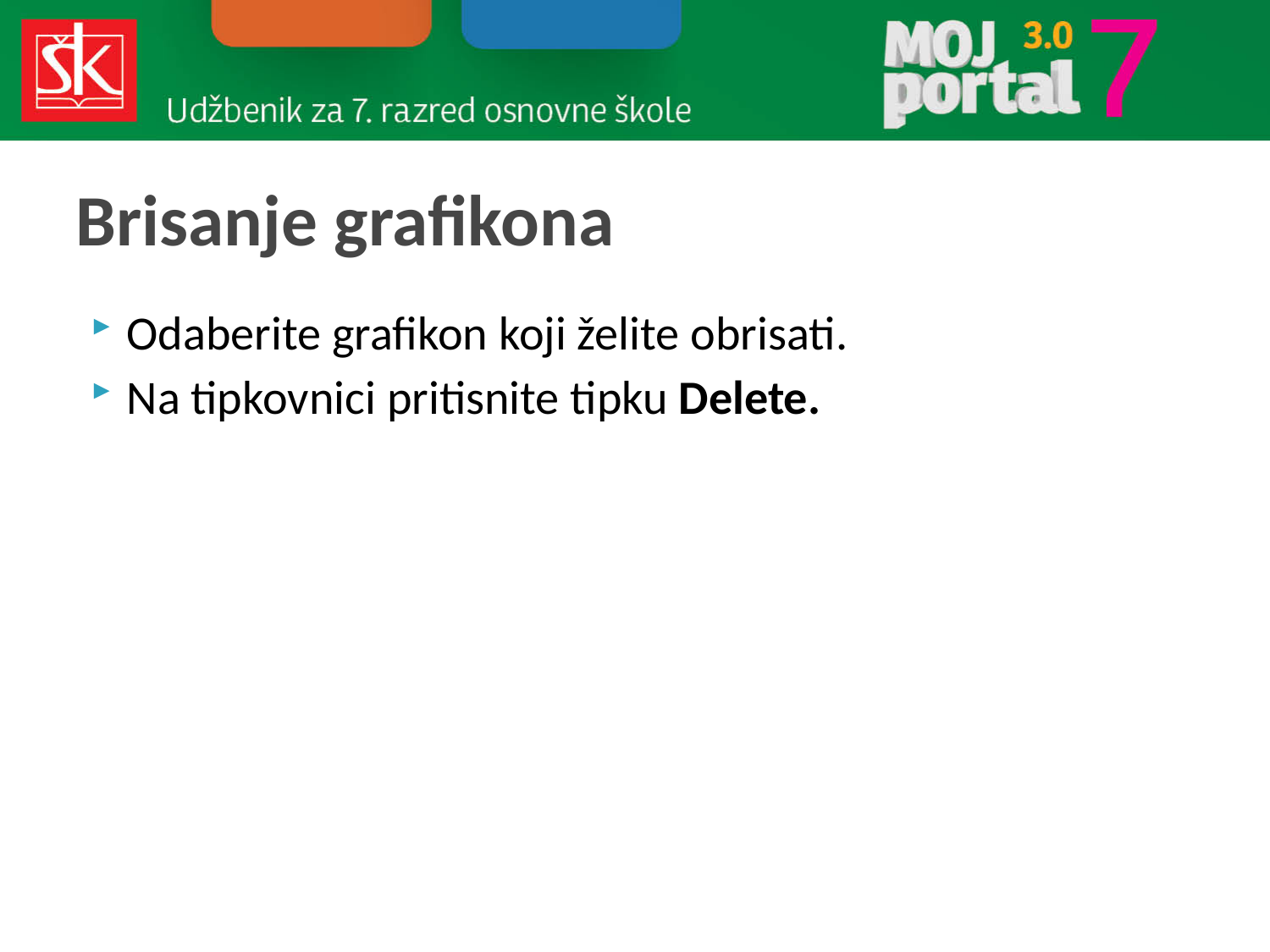

# Brisanje grafikona
Odaberite grafikon koji želite obrisati.
Na tipkovnici pritisnite tipku Delete.